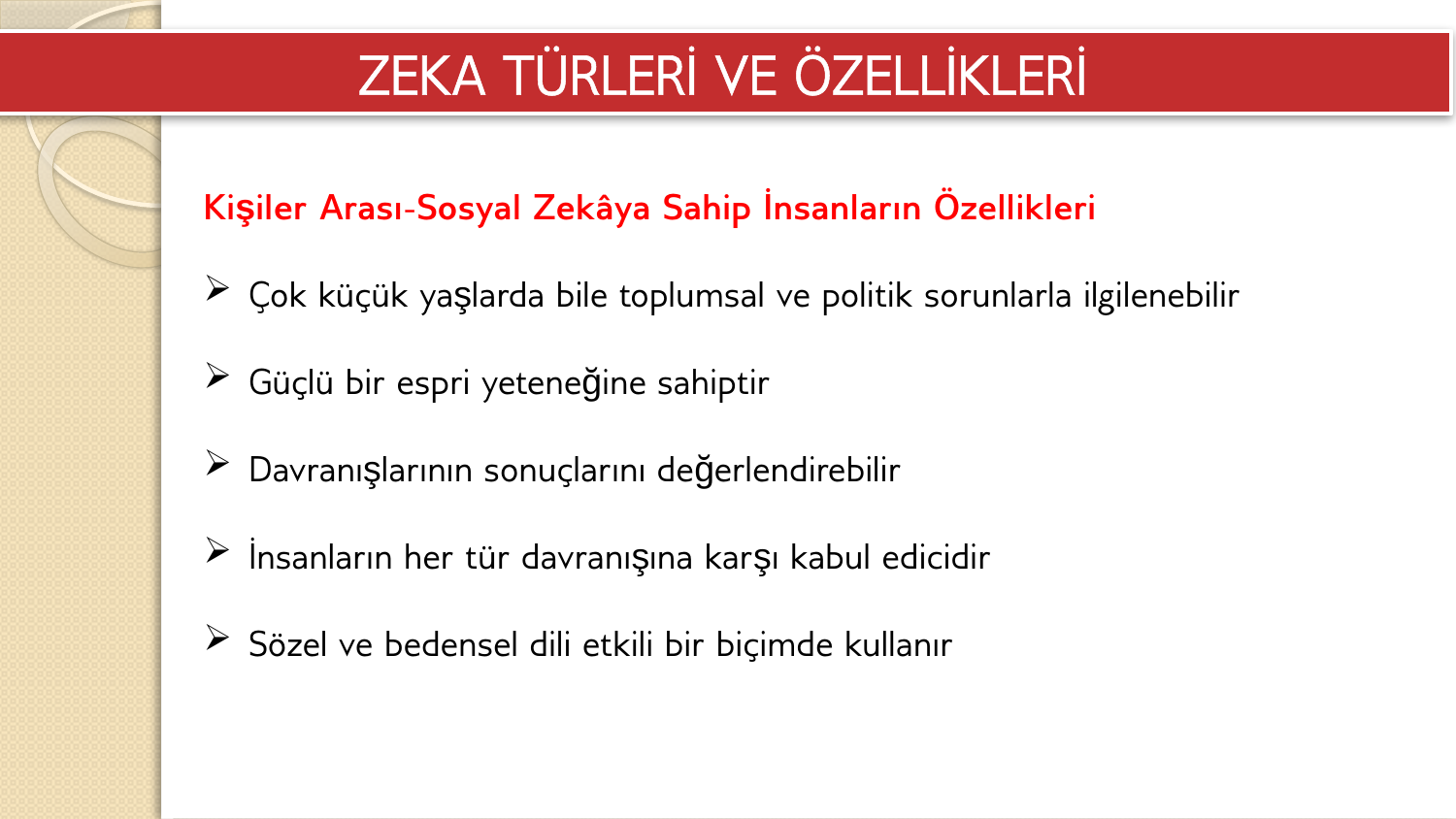

ZEKA TÜRLERİ VE ÖZELLİKLERİ

Kişiler Arası-Sosyal Zekâya Sahip İnsanların Özellikleri

Çok küçük yaşlarda bile toplumsal ve politik sorunlarla ilgilenebilir

Güçlü bir espri yeteneğine sahiptir

Davranışlarının sonuçlarını değerlendirebilir

İnsanların her tür davranışına karşı kabul edicidir

Sözel ve bedensel dili etkili bir biçimde kullanır